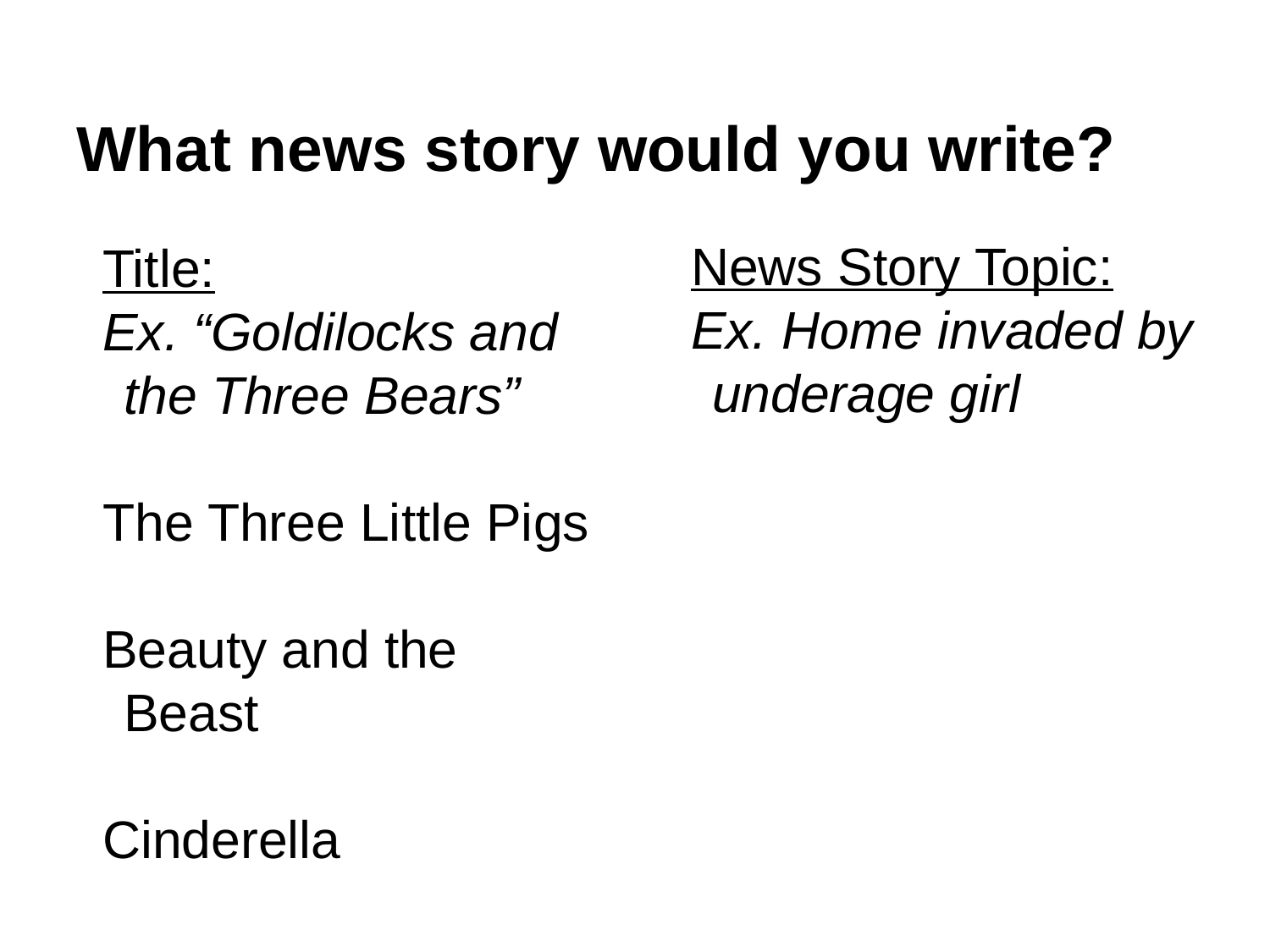

# What news story would you write?
News Story Topic:
Ex. Home invaded by underage girl
Title:
Ex. “Goldilocks and the Three Bears”

The Three Little Pigs

Beauty and the Beast

Cinderella